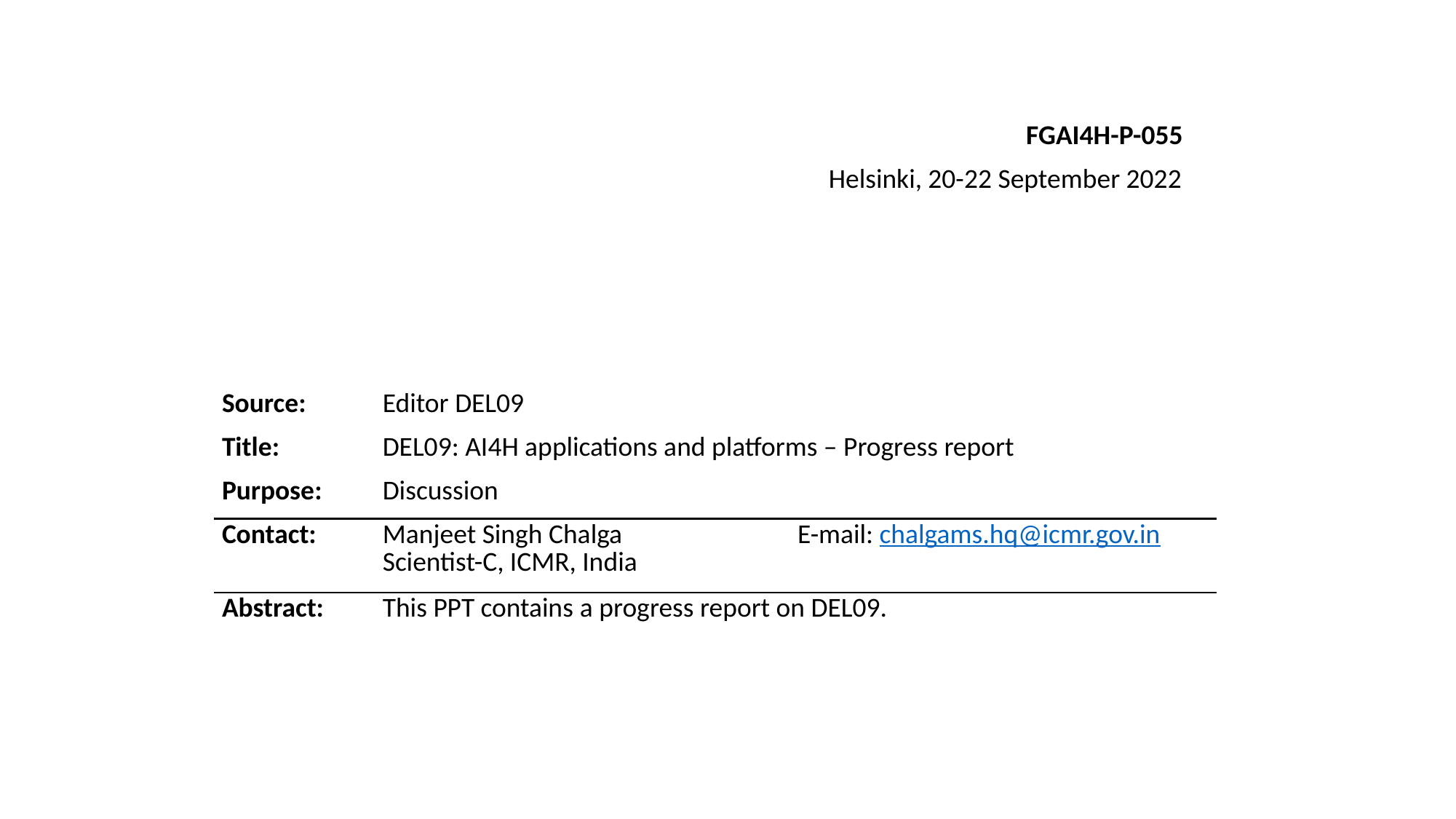

FGAI4H-P-055
Helsinki, 20-22 September 2022
| Source: | Editor DEL09 |  |
| --- | --- | --- |
| Title: | DEL09: AI4H applications and platforms – Progress report |  |
| Purpose: | Discussion |  |
| Contact: | Manjeet Singh Chalga Scientist-C, ICMR, India | E-mail: chalgams.hq@icmr.gov.in |
| Abstract: | This PPT contains a progress report on DEL09. |  |